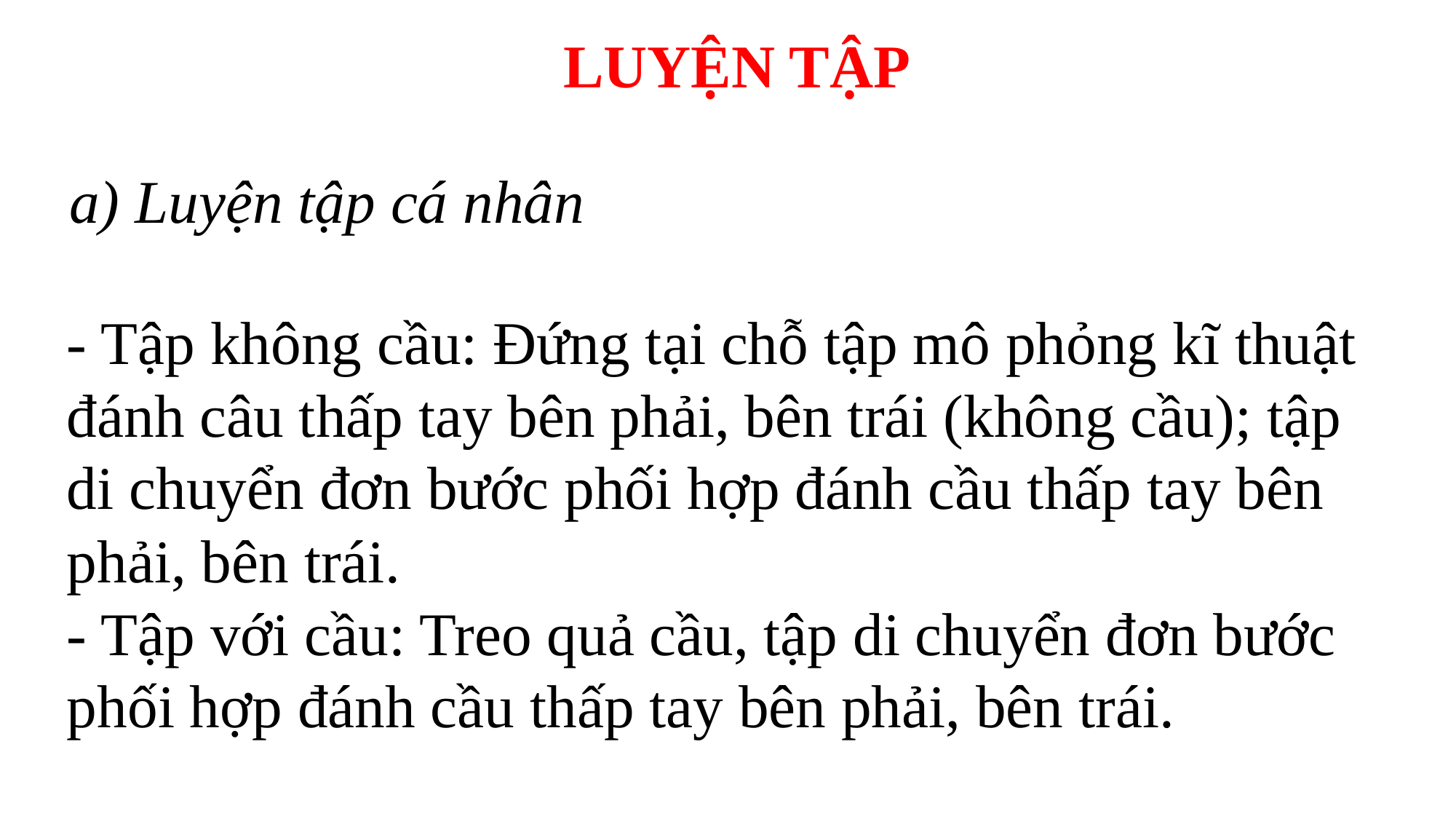

LUYỆN TẬP
a) Luyện tập cá nhân
- Tập không cầu: Đứng tại chỗ tập mô phỏng kĩ thuật đánh câu thấp tay bên phải, bên trái (không cầu); tập di chuyển đơn bước phối hợp đánh cầu thấp tay bên phải, bên trái.
- Tập với cầu: Treo quả cầu, tập di chuyển đơn bước phối hợp đánh cầu thấp tay bên phải, bên trái.